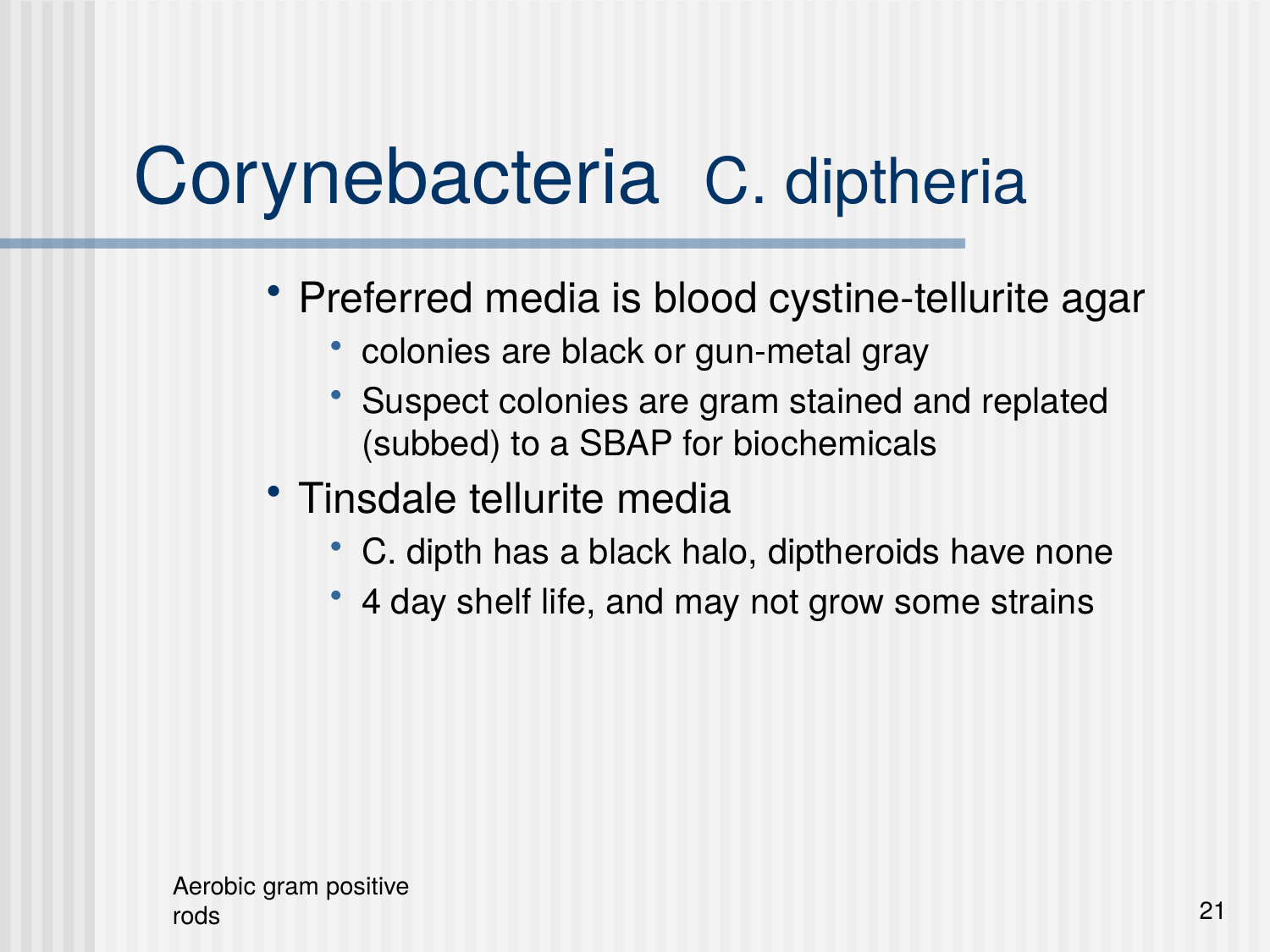

# Corynebacteria  C. diptheria
Preferred media is blood cystine-tellurite agar
colonies are black or gun-metal gray
Suspect colonies are gram stained and replated (subbed) to a SBAP for biochemicals
Tinsdale tellurite media
C. dipth has a black halo, diptheroids have none
4 day shelf life, and may not grow some strains
Aerobic gram positive rods
21